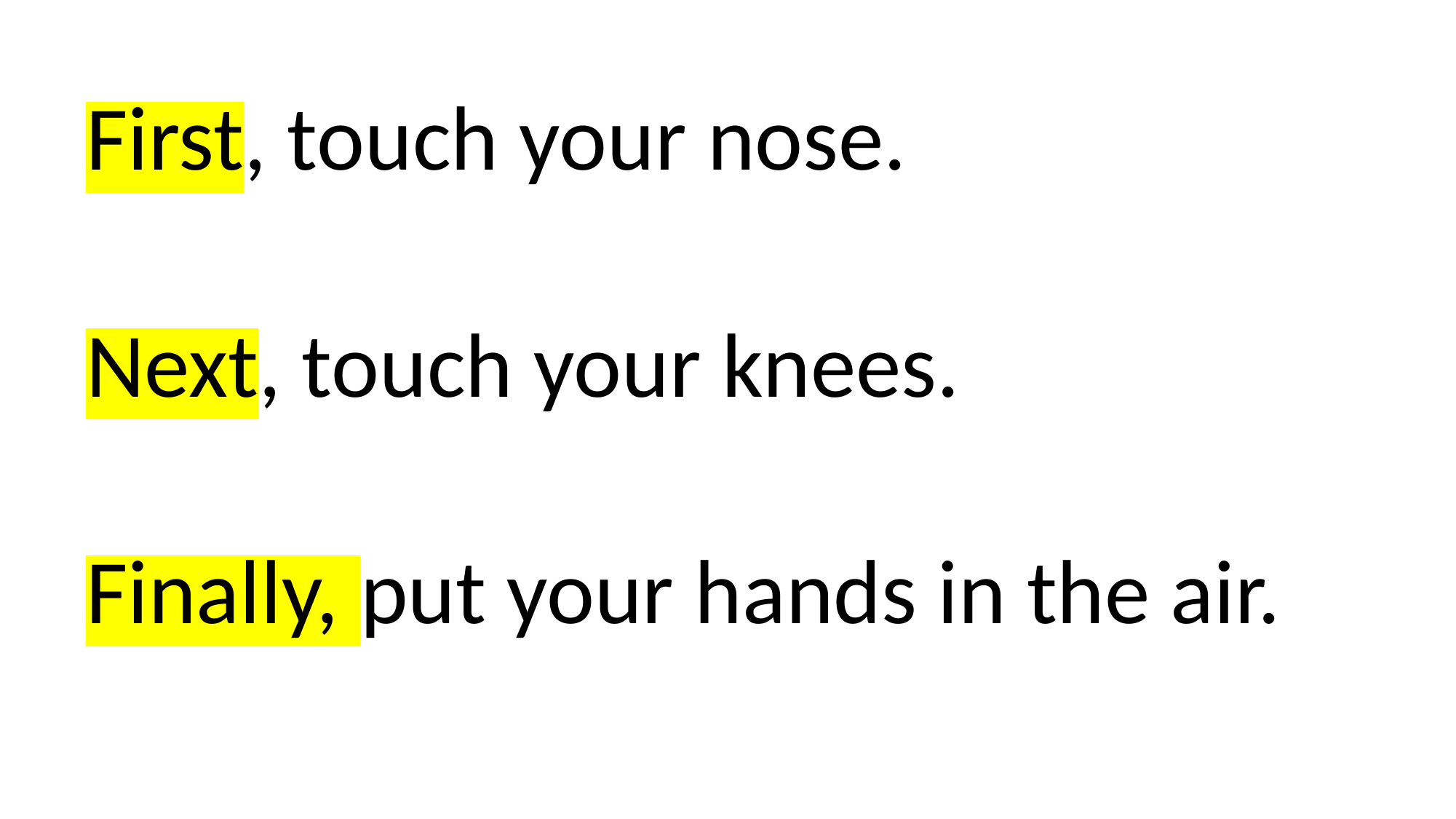

First, touch your nose.

Next, touch your knees.

Finally, put your hands in the air.